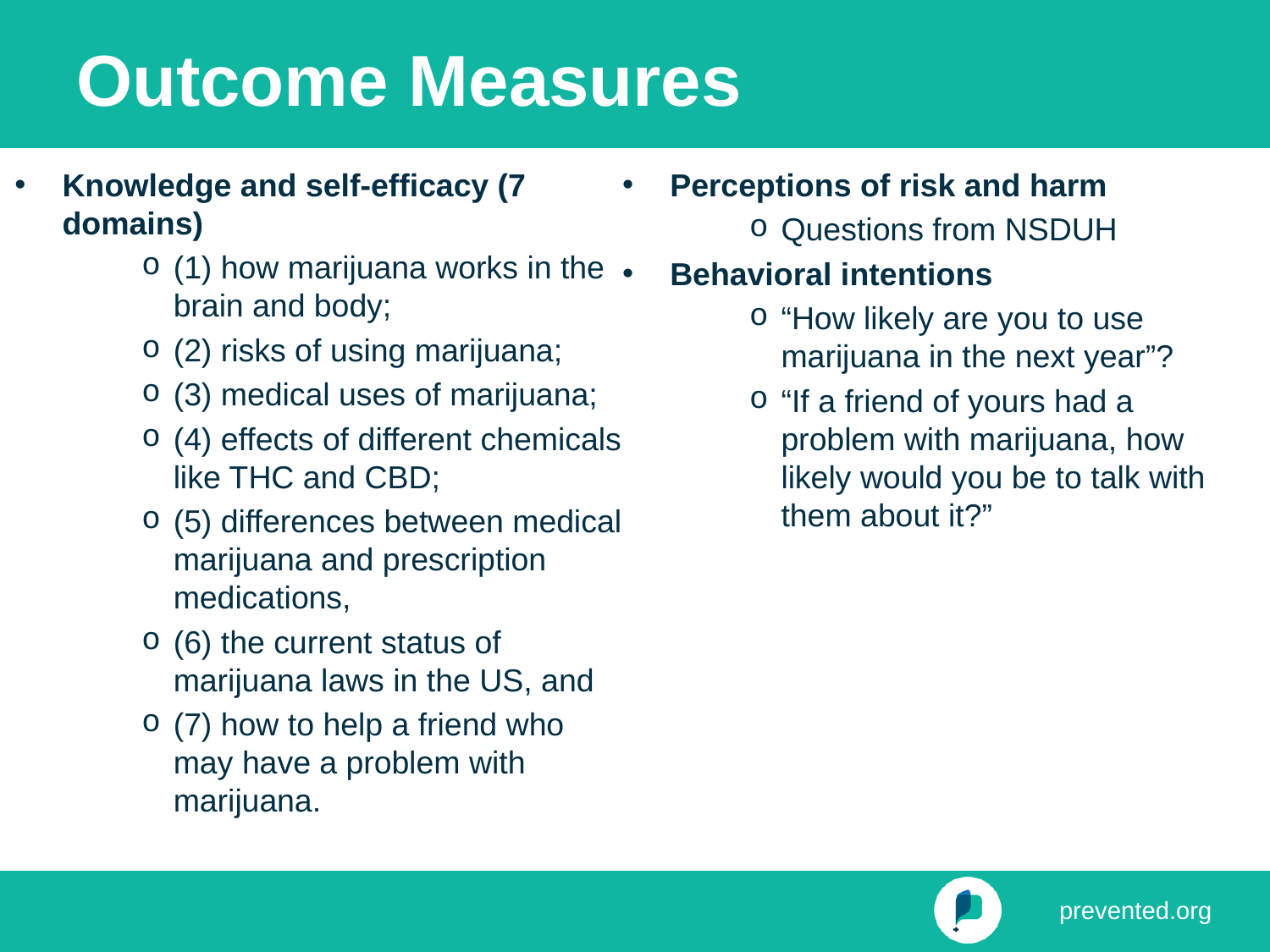

# Outcome Measures
Knowledge and self-efficacy (7 domains)
(1) how marijuana works in the brain and body;
(2) risks of using marijuana;
(3) medical uses of marijuana;
(4) effects of different chemicals like THC and CBD;
(5) differences between medical marijuana and prescription medications,
(6) the current status of marijuana laws in the US, and
(7) how to help a friend who may have a problem with marijuana.
Perceptions of risk and harm
Questions from NSDUH
Behavioral intentions
“How likely are you to use marijuana in the next year”?
“If a friend of yours had a problem with marijuana, how likely would you be to talk with them about it?”